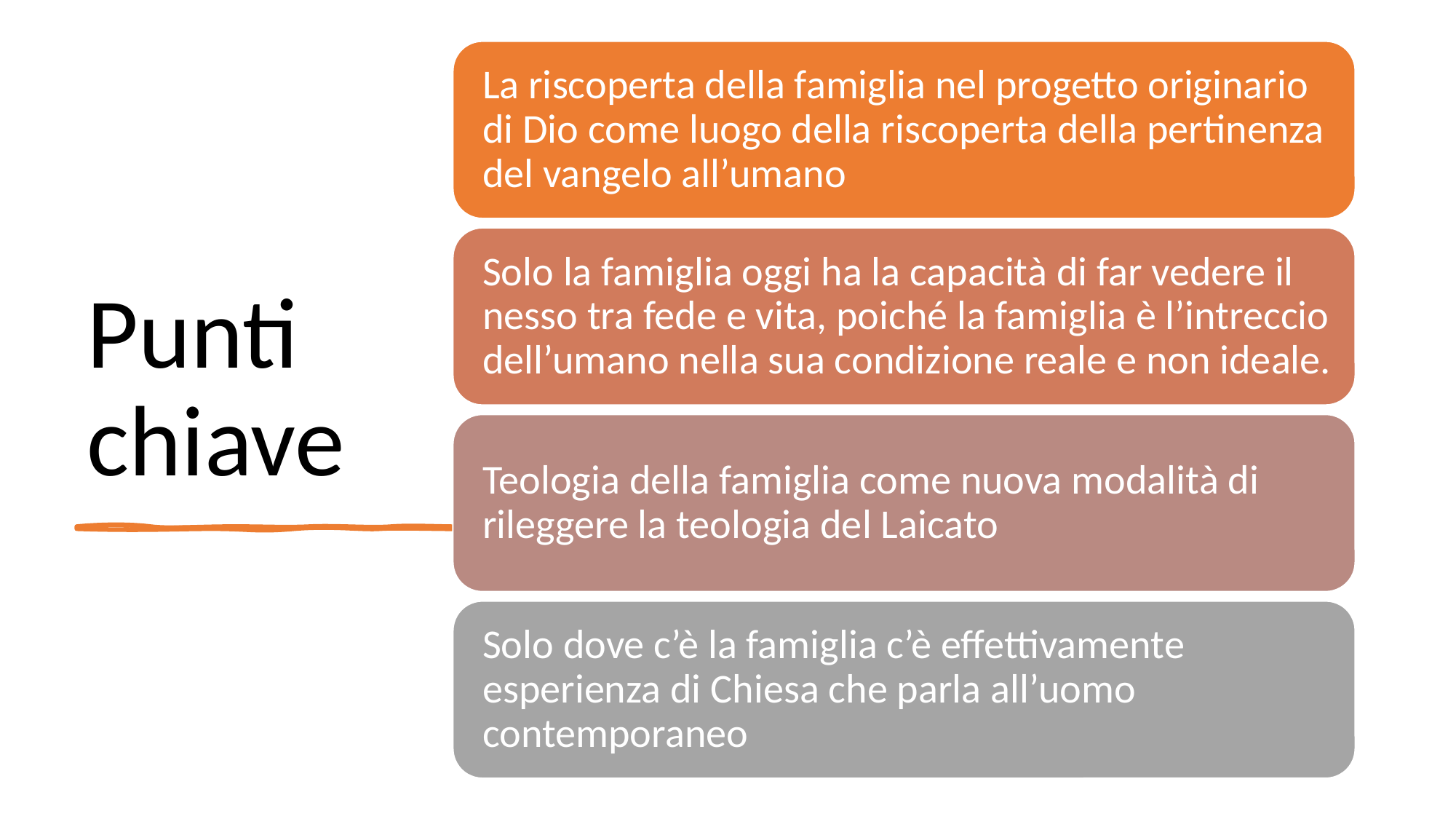

La riscoperta della famiglia nel progetto originario di Dio come luogo della riscoperta della pertinenza del vangelo all’umano
Solo la famiglia oggi ha la capacità di far vedere il nesso tra fede e vita, poiché la famiglia è l’intreccio dell’umano nella sua condizione reale e non ideale.
Teologia della famiglia come nuova modalità di rileggere la teologia del Laicato
Solo dove c’è la famiglia c’è effettivamente esperienza di Chiesa che parla all’uomo contemporaneo
# Punti chiave